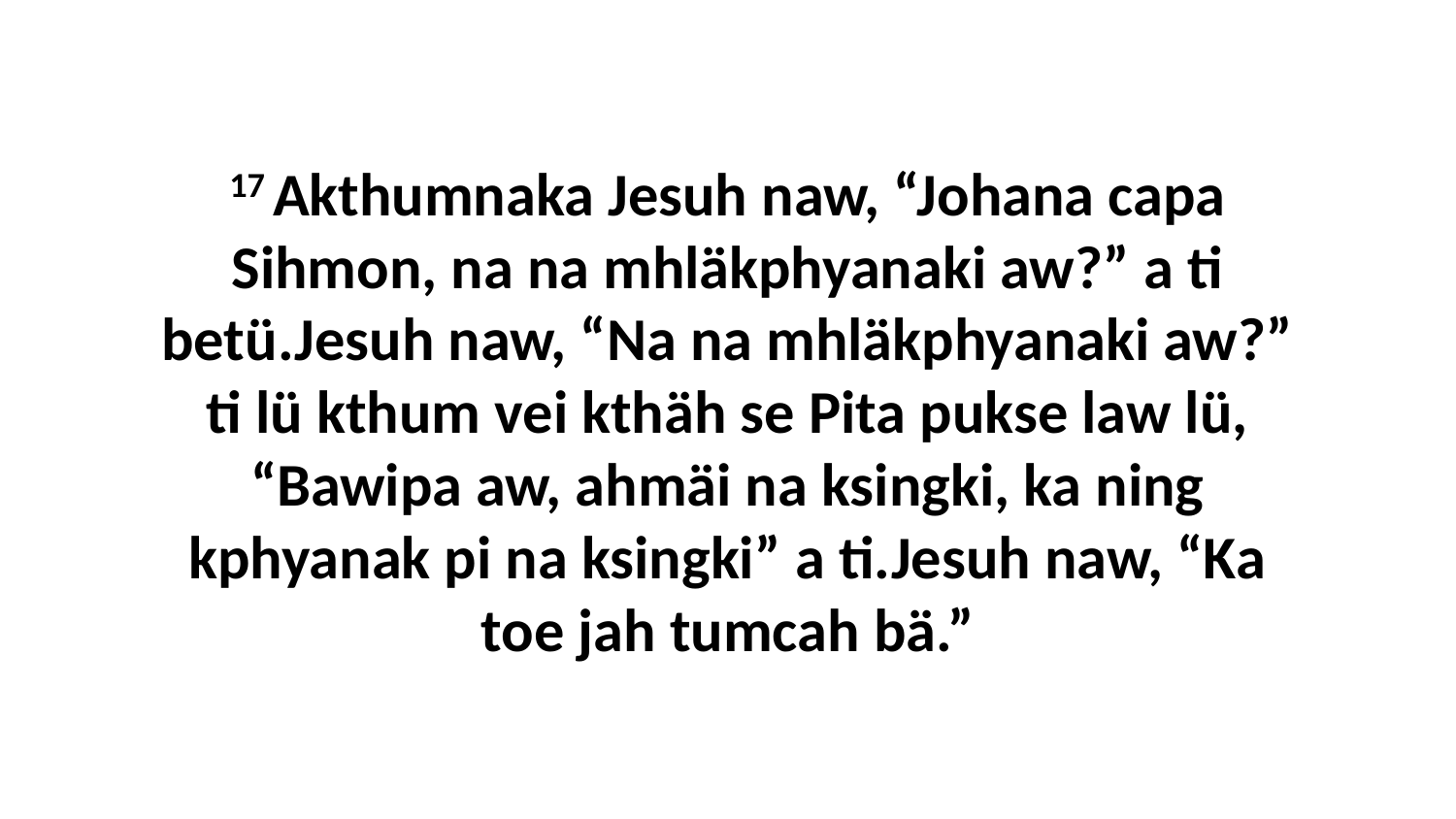

17 Akthumnaka Jesuh naw, “Johana capa Sihmon, na na mhläkphyanaki aw?” a ti betü.Jesuh naw, “Na na mhläkphyanaki aw?” ti lü kthum vei kthäh se Pita pukse law lü, “Bawipa aw, ahmäi na ksingki, ka ning kphyanak pi na ksingki” a ti.Jesuh naw, “Ka toe jah tumcah bä.”